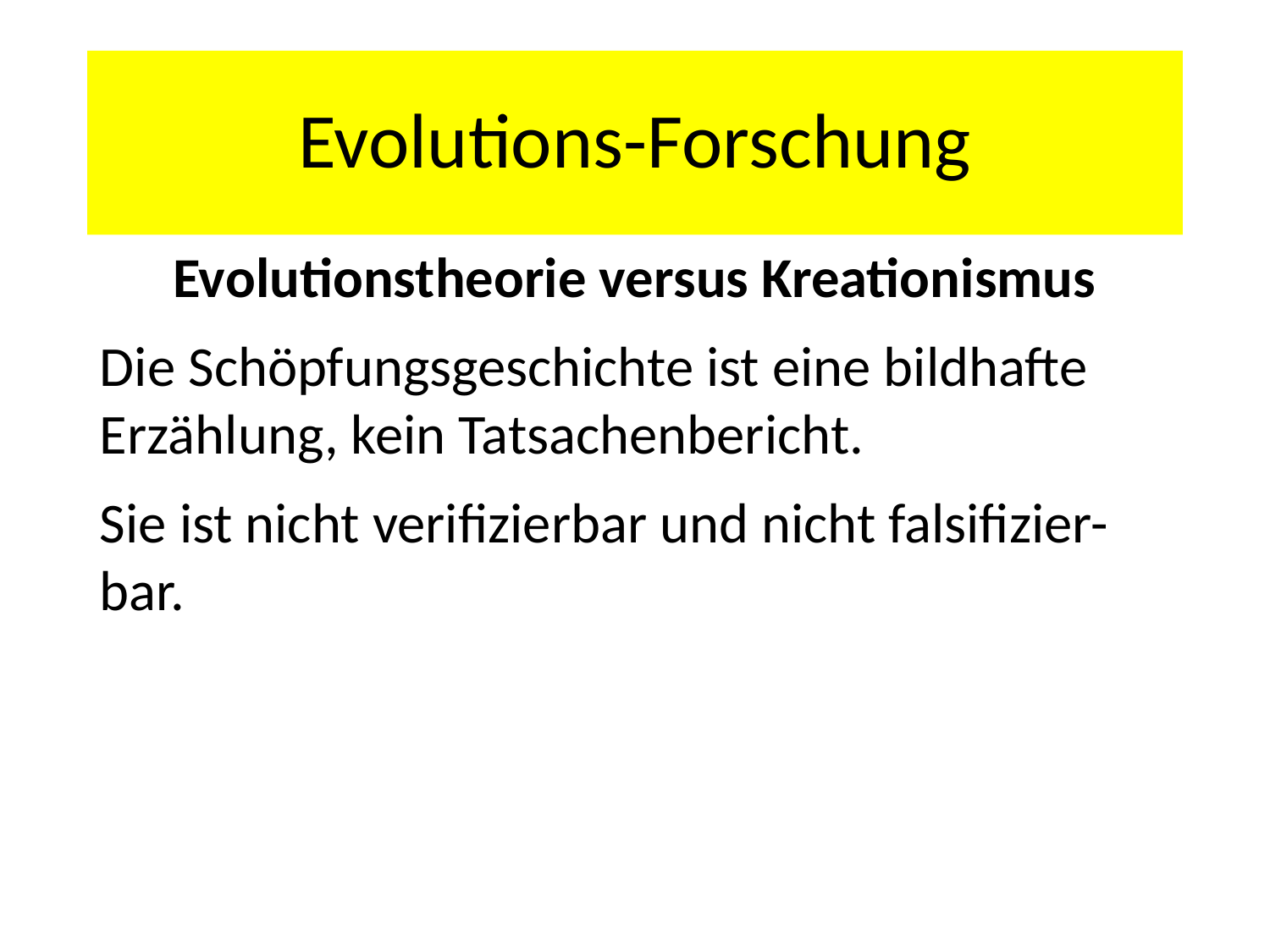

# Evolutions-Forschung
Evolutionstheorie versus Kreationismus
Die Schöpfungsgeschichte ist eine bildhafte Erzählung, kein Tatsachenbericht.
Sie ist nicht verifizierbar und nicht falsifizier-bar.